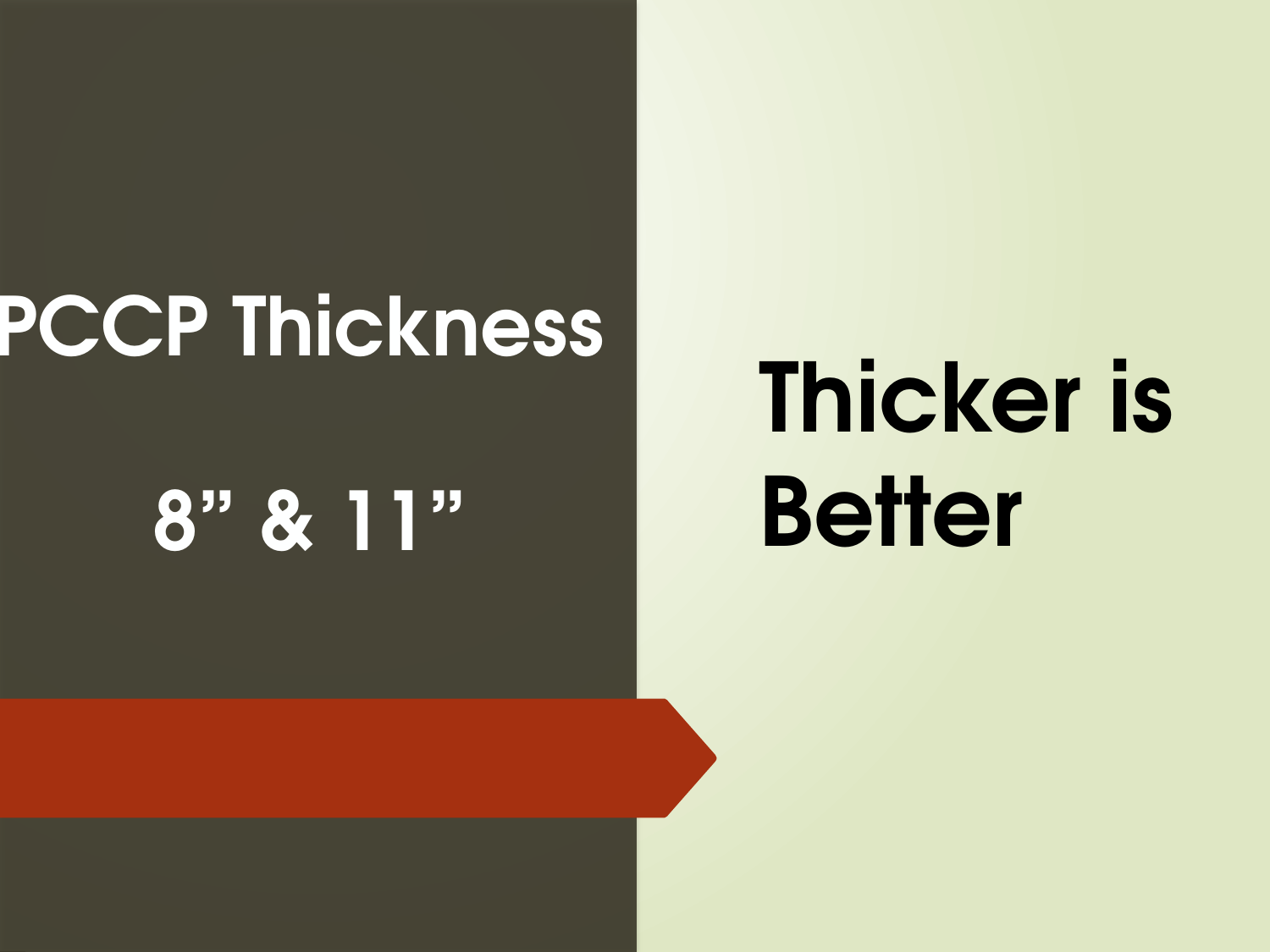

# PCCP Thickness 8” & 11”
Thicker is Better